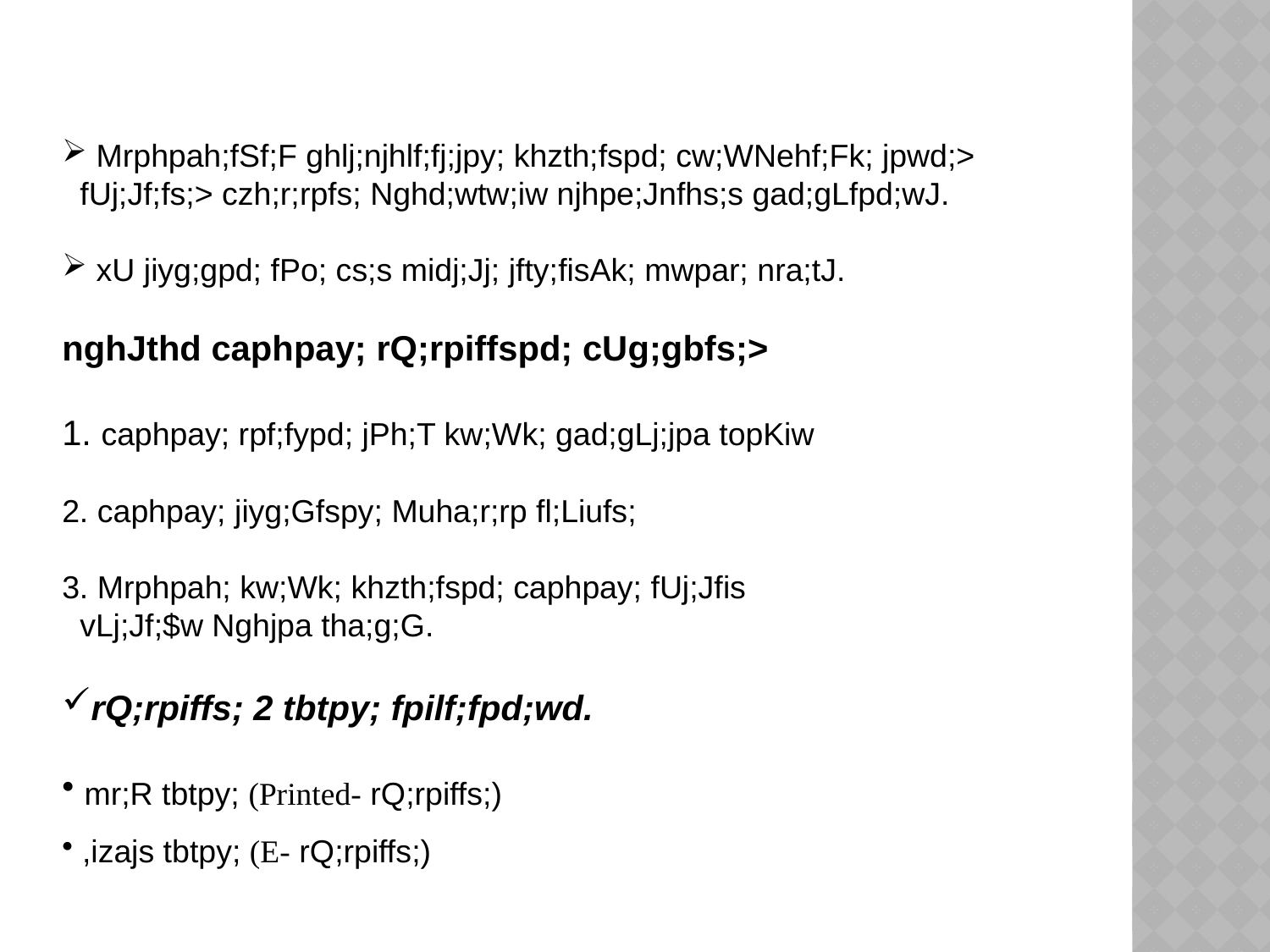

Mrphpah;fSf;F ghlj;njhlf;fj;jpy; khzth;fspd; cw;WNehf;Fk; jpwd;>
  fUj;Jf;fs;> czh;r;rpfs; Nghd;wtw;iw njhpe;Jnfhs;s gad;gLfpd;wJ.

 xU jiyg;gpd; fPo; cs;s midj;Jj; jfty;fisAk; mwpar; nra;tJ.

nghJthd caphpay; rQ;rpiffspd; cUg;gbfs;>

1. caphpay; rpf;fypd; jPh;T kw;Wk; gad;gLj;jpa topKiw

2. caphpay; jiyg;Gfspy; Muha;r;rp fl;Liufs;

3. Mrphpah; kw;Wk; khzth;fspd; caphpay; fUj;Jfis
  vLj;Jf;$w Nghjpa tha;g;G.

rQ;rpiffs; 2 tbtpy; fpilf;fpd;wd.

 mr;R tbtpy; (Printed- rQ;rpiffs;)
 ,izajs tbtpy; (E- rQ;rpiffs;)